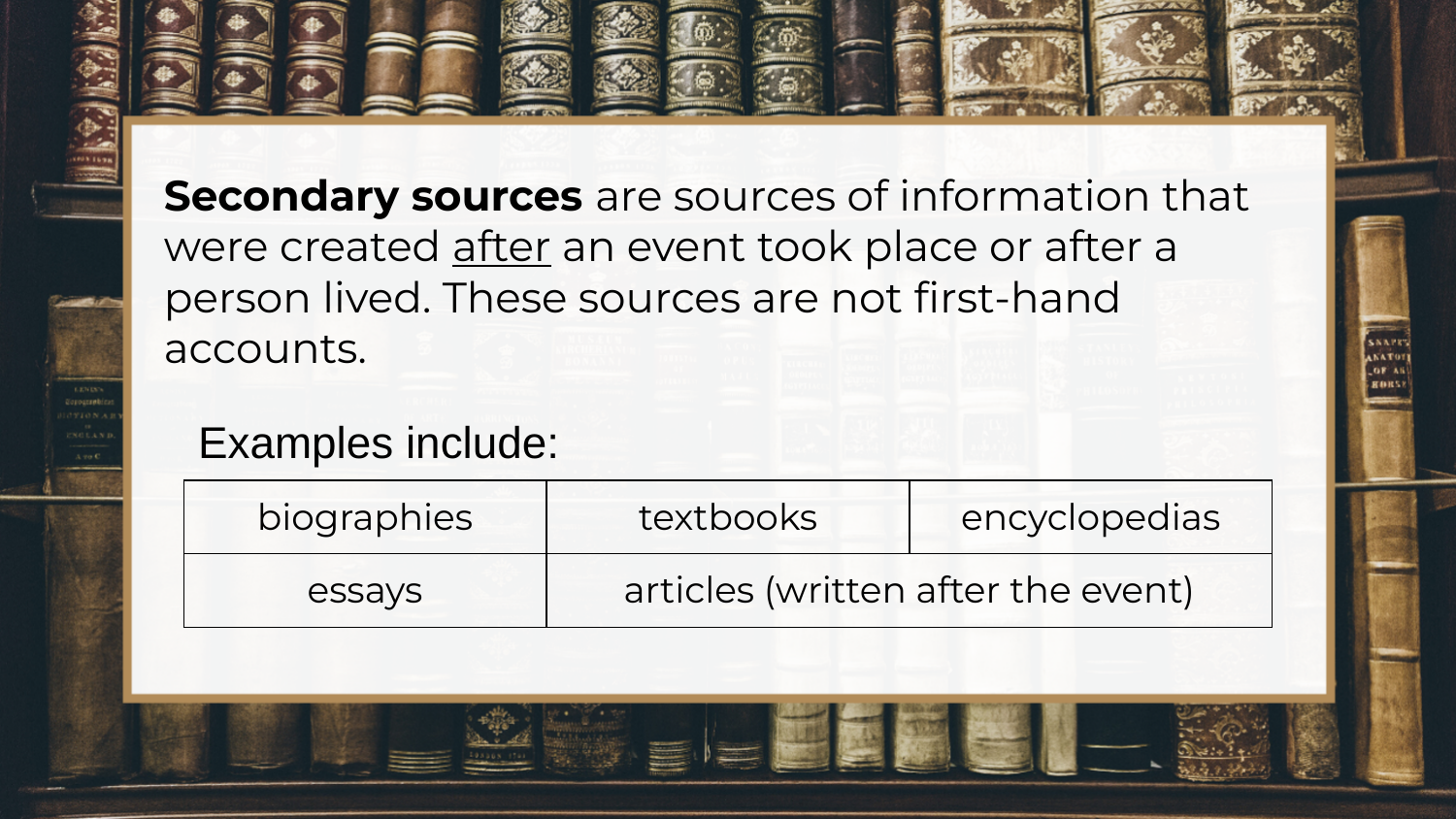

Secondary sources are sources of information that were created after an event took place or after a person lived. These sources are not first-hand accounts.
Examples include:
| biographies | textbooks | encyclopedias |
| --- | --- | --- |
| essays | articles (written after the event) |  |